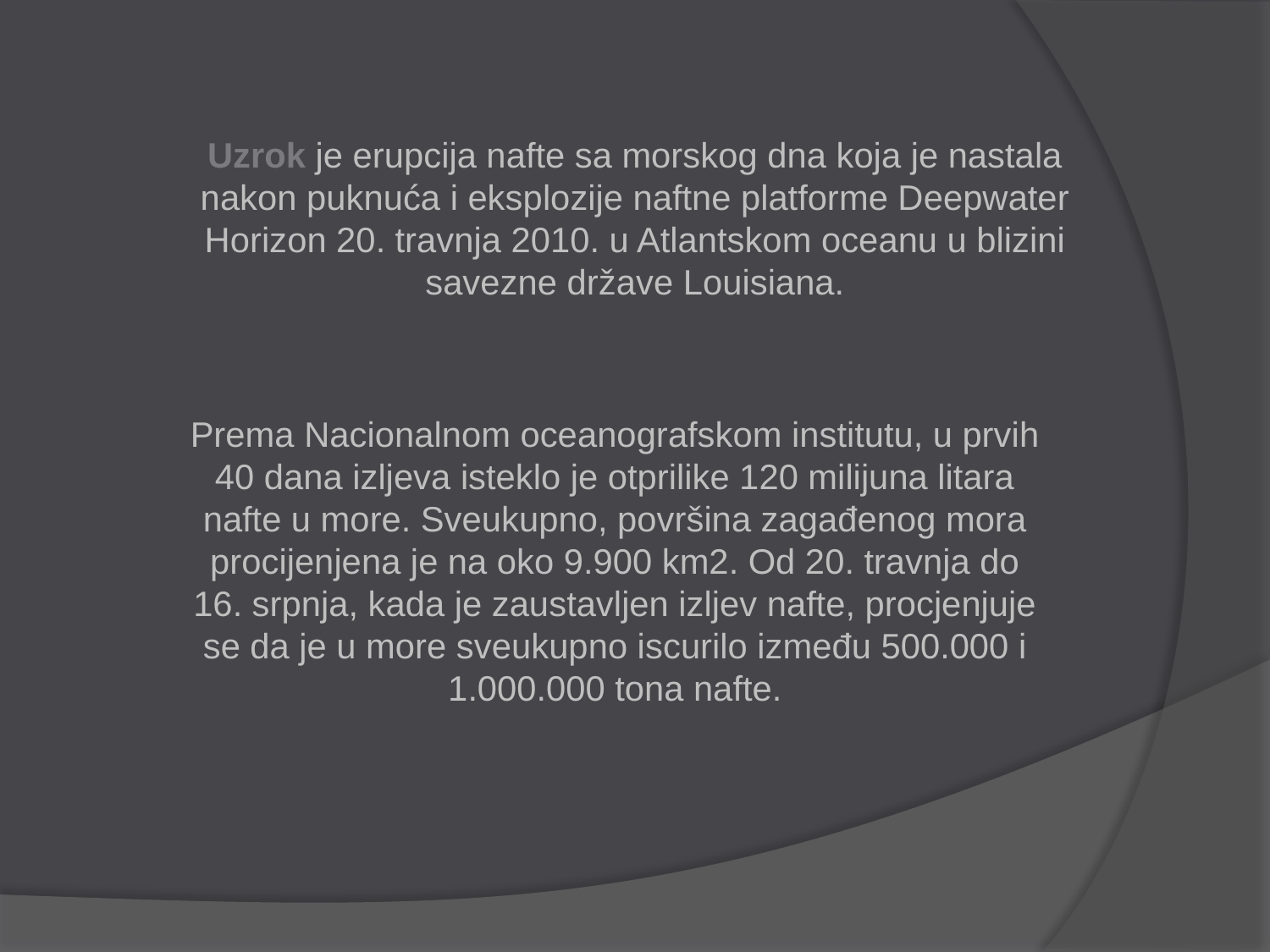

Uzrok je erupcija nafte sa morskog dna koja je nastala nakon puknuća i eksplozije naftne platforme Deepwater Horizon 20. travnja 2010. u Atlantskom oceanu u blizini savezne države Louisiana.
Prema Nacionalnom oceanografskom institutu, u prvih 40 dana izljeva isteklo je otprilike 120 milijuna litara nafte u more. Sveukupno, površina zagađenog mora procijenjena je na oko 9.900 km2. Od 20. travnja do 16. srpnja, kada je zaustavljen izljev nafte, procjenjuje se da je u more sveukupno iscurilo između 500.000 i 1.000.000 tona nafte.